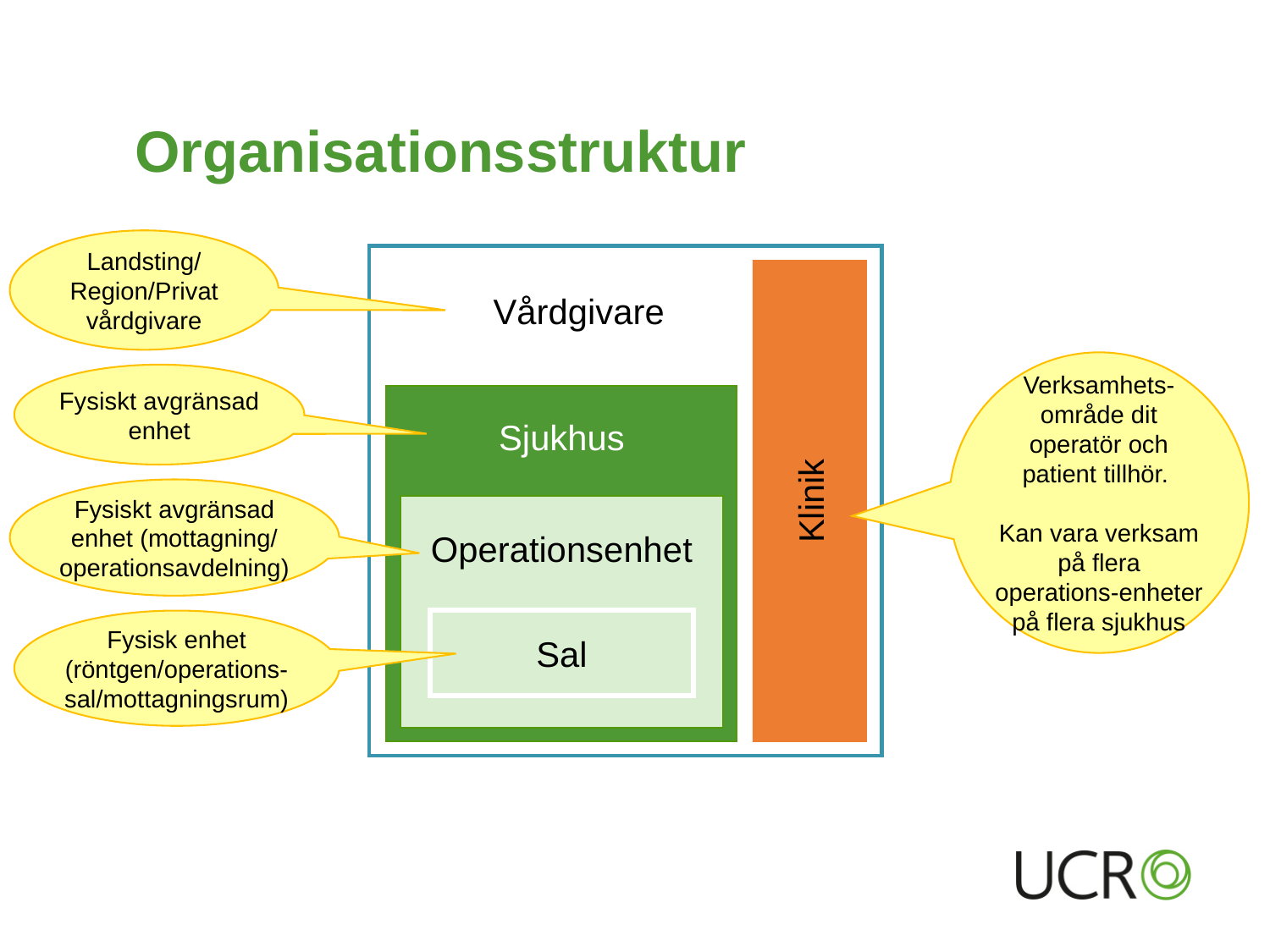

# Organisationsstruktur
Landsting/ Region/Privat vårdgivare
      Vårdgivare

Klinik
Verksamhets-
område dit operatör och patient tillhör.

Kan vara verksam på flera operations-enheter på flera sjukhus
Fysiskt avgränsad enhet
Sjukhus

Fysiskt avgränsad enhet (mottagning/
operationsavdelning)
Operationsenhet

Sal
Fysisk enhet (röntgen/operations-sal/mottagningsrum)